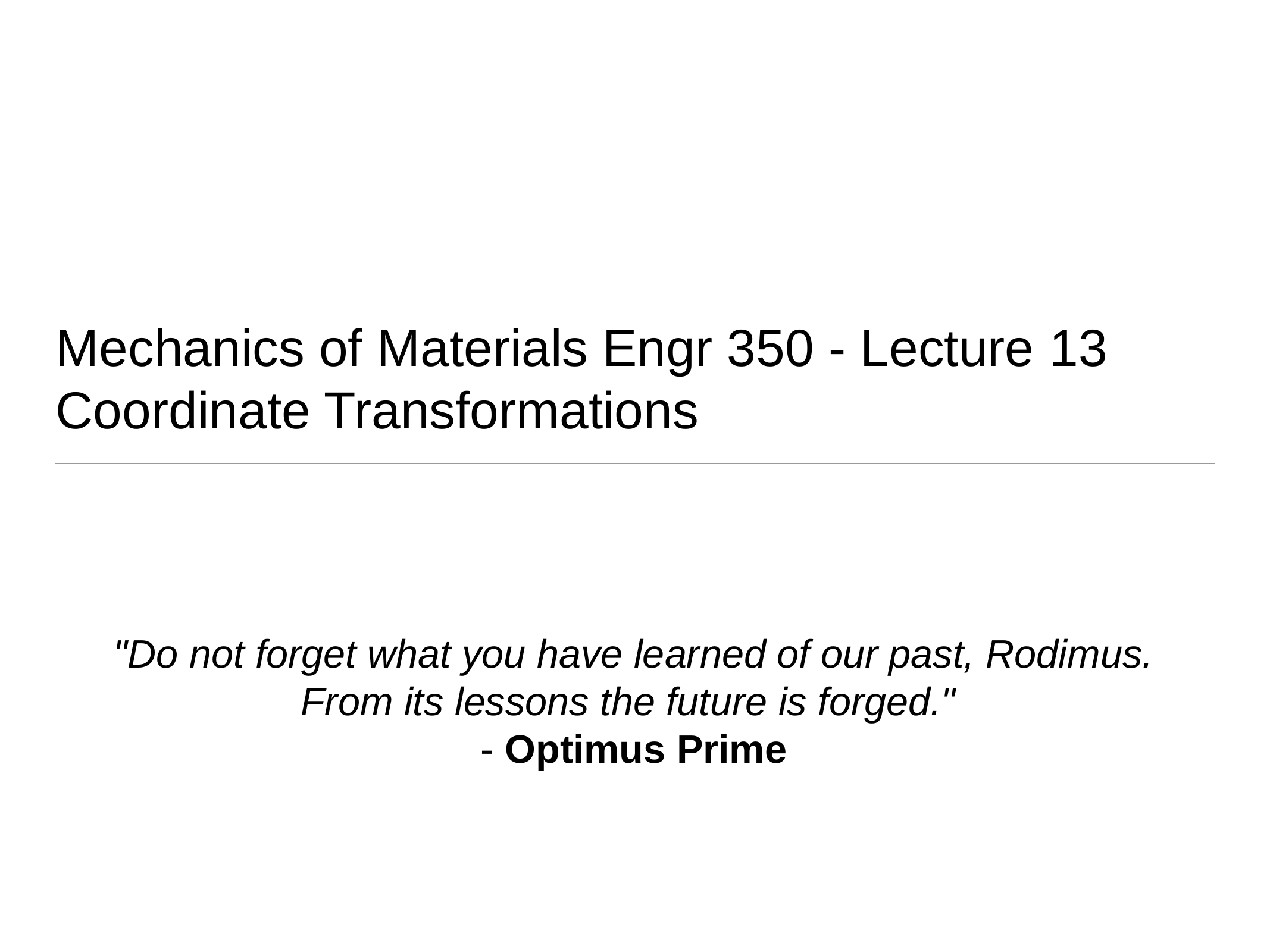

# Mechanics of Materials Engr 350 - Lecture 13 Coordinate Transformations
"Do not forget what you have learned of our past, Rodimus. From its lessons the future is forged."
- Optimus Prime